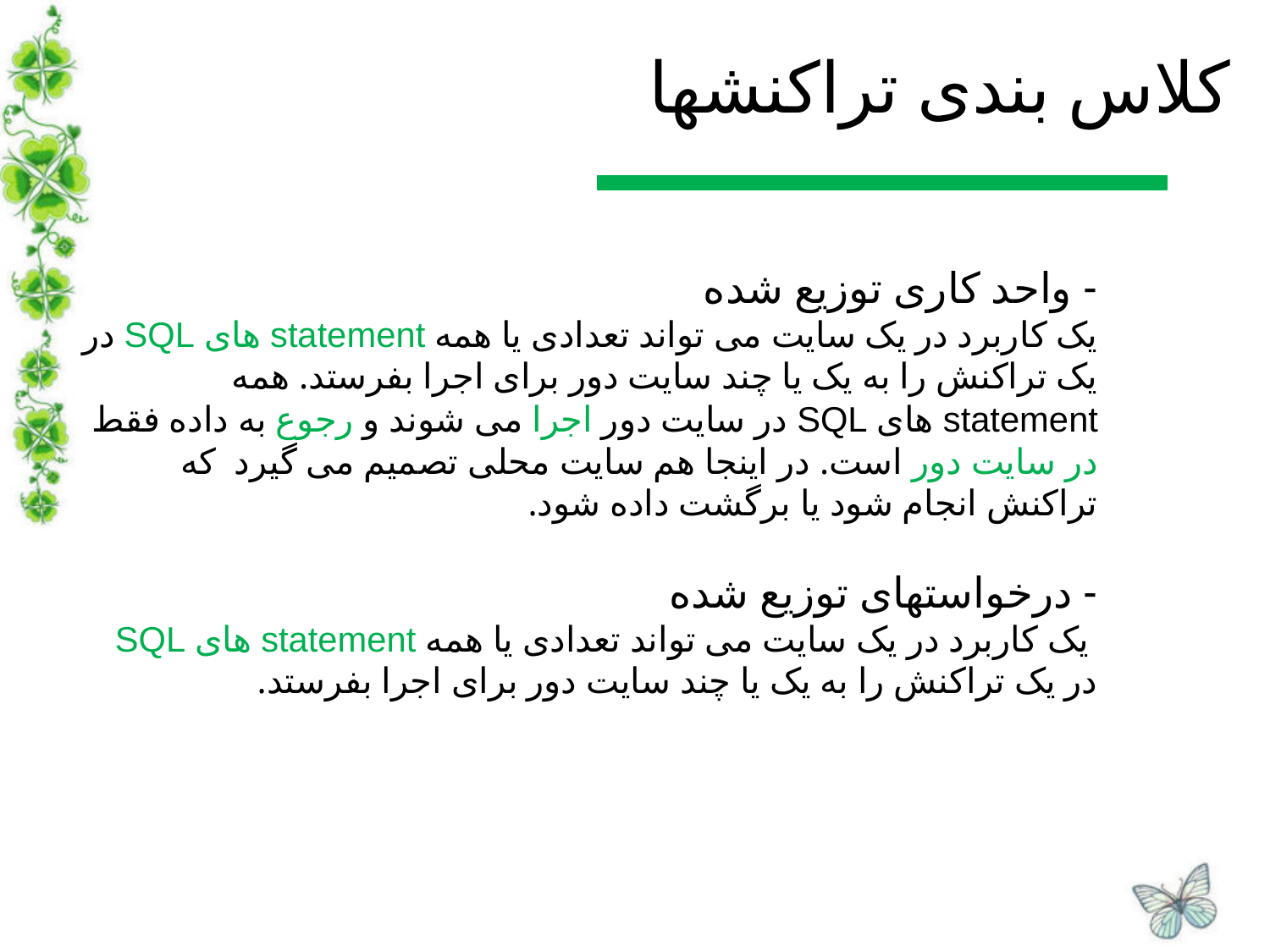

# کلاس بندی تراکنشها

- واحد کاری توزیع شده
	یک کاربرد در یک سایت می تواند تعدادی یا همه statement های SQL در یک تراکنش را به یک یا چند سایت دور برای اجرا بفرستد. همه statement های SQL در سایت دور اجرا می شوند و رجوع به داده فقط در سایت دور است. در اینجا هم سایت محلی تصمیم می گیرد  که تراکنش انجام شود یا برگشت داده شود.

- درخواستهای توزیع شده
	 یک کاربرد در یک سایت می تواند تعدادی یا همه statement های SQL در یک تراکنش را به یک یا چند سایت دور برای اجرا بفرستد.